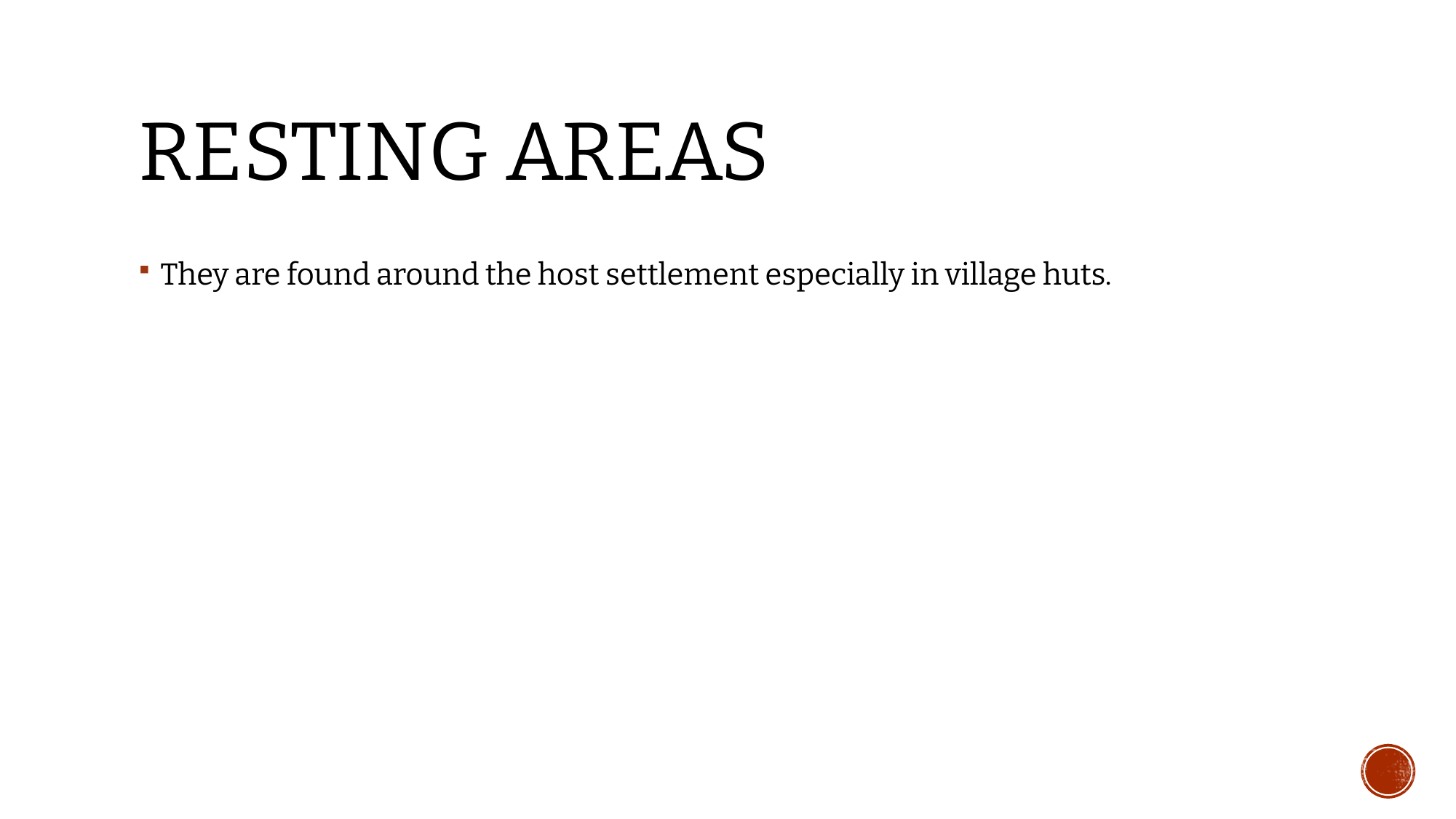

# Resting areas
They are found around the host settlement especially in village huts.